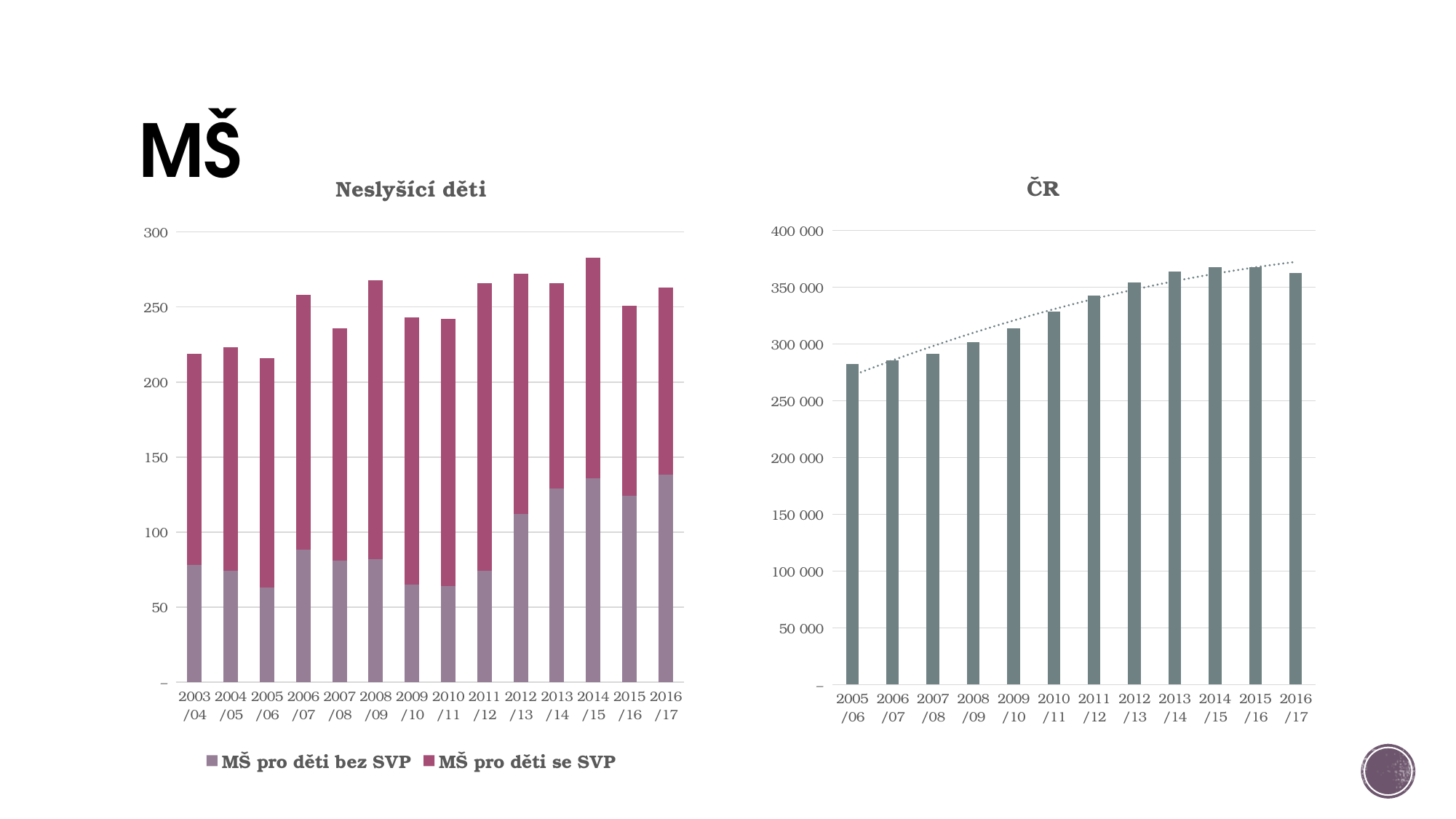

# MŠ

### Chart: Neslyšící děti

| Category | MŠ pro děti bez SVP | MŠ pro děti se SVP |
|---|---|---|
| 2003/04 | 78.0 | 141.0 |
| 2004/05 | 74.0 | 149.0 |
| 2005/06 | 63.0 | 153.0 |
| 2006/07 | 88.0 | 170.0 |
| 2007/08 | 81.0 | 155.0 |
| 2008/09 | 82.0 | 186.0 |
| 2009/10 | 65.0 | 178.0 |
| 2010/11 | 64.0 | 178.0 |
| 2011/12 | 74.0 | 192.0 |
| 2012/13 | 112.0 | 160.0 |
| 2013/14 | 129.0 | 137.0 |
| 2014/15 | 136.0 | 147.0 |
| 2015/16 | 124.0 | 127.0 |
| 2016/17 | 138.0 | 125.0 |

### Chart: ČR

| Category | děti v MŠ v ČR |
|---|---|
| 2005/06 | 282183.0 |
| 2006/07 | 285419.0 |
| 2007/08 | 291194.0 |
| 2008/09 | 301620.0 |
| 2009/10 | 314008.0 |
| 2010/11 | 328309.0 |
| 2011/12 | 342521.0 |
| 2012/13 | 354340.0 |
| 2013/14 | 363568.0 |
| 2014/15 | 367603.0 |
| 2015/16 | 367361.0 |
| 2016/17 | 362653.0 |